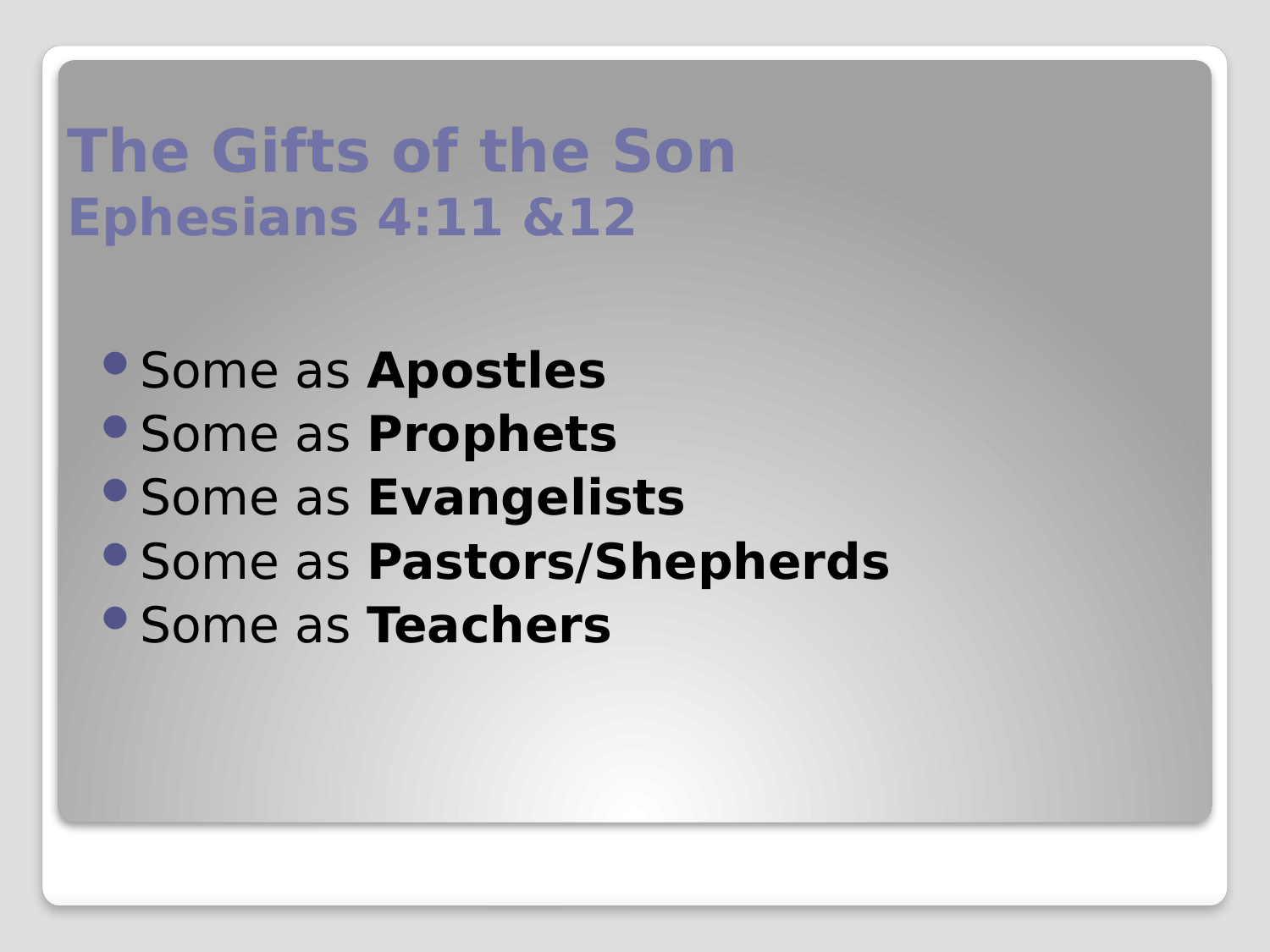

# The Gifts of the Son Ephesians 4:11 &12
Some as Apostles
Some as Prophets
Some as Evangelists
Some as Pastors/Shepherds
Some as Teachers